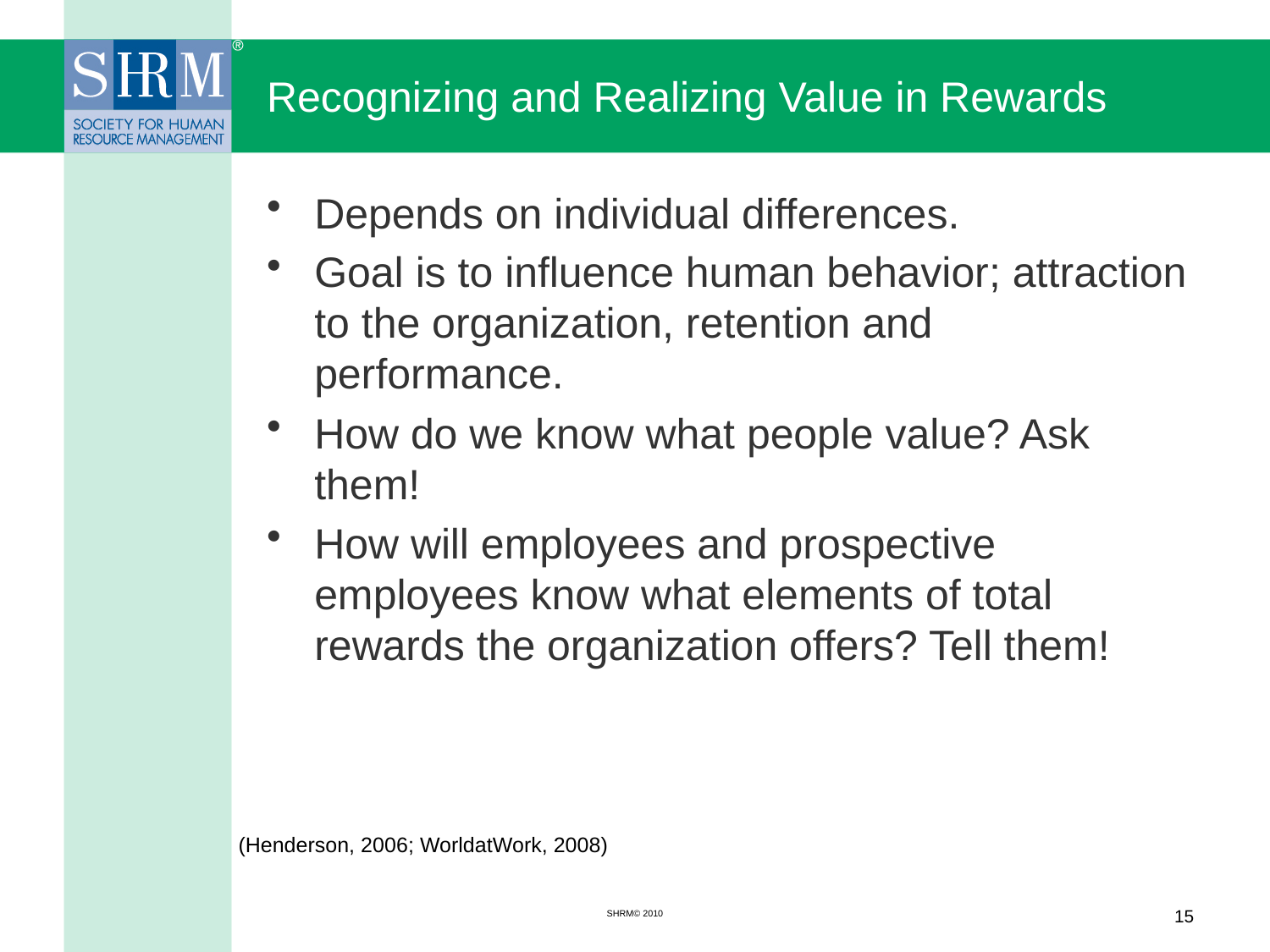

# Recognizing and Realizing Value in Rewards
Depends on individual differences.
Goal is to influence human behavior; attraction to the organization, retention and performance.
How do we know what people value? Ask them!
How will employees and prospective employees know what elements of total rewards the organization offers? Tell them!
(Henderson, 2006; WorldatWork, 2008)
SHRM© 2010
15